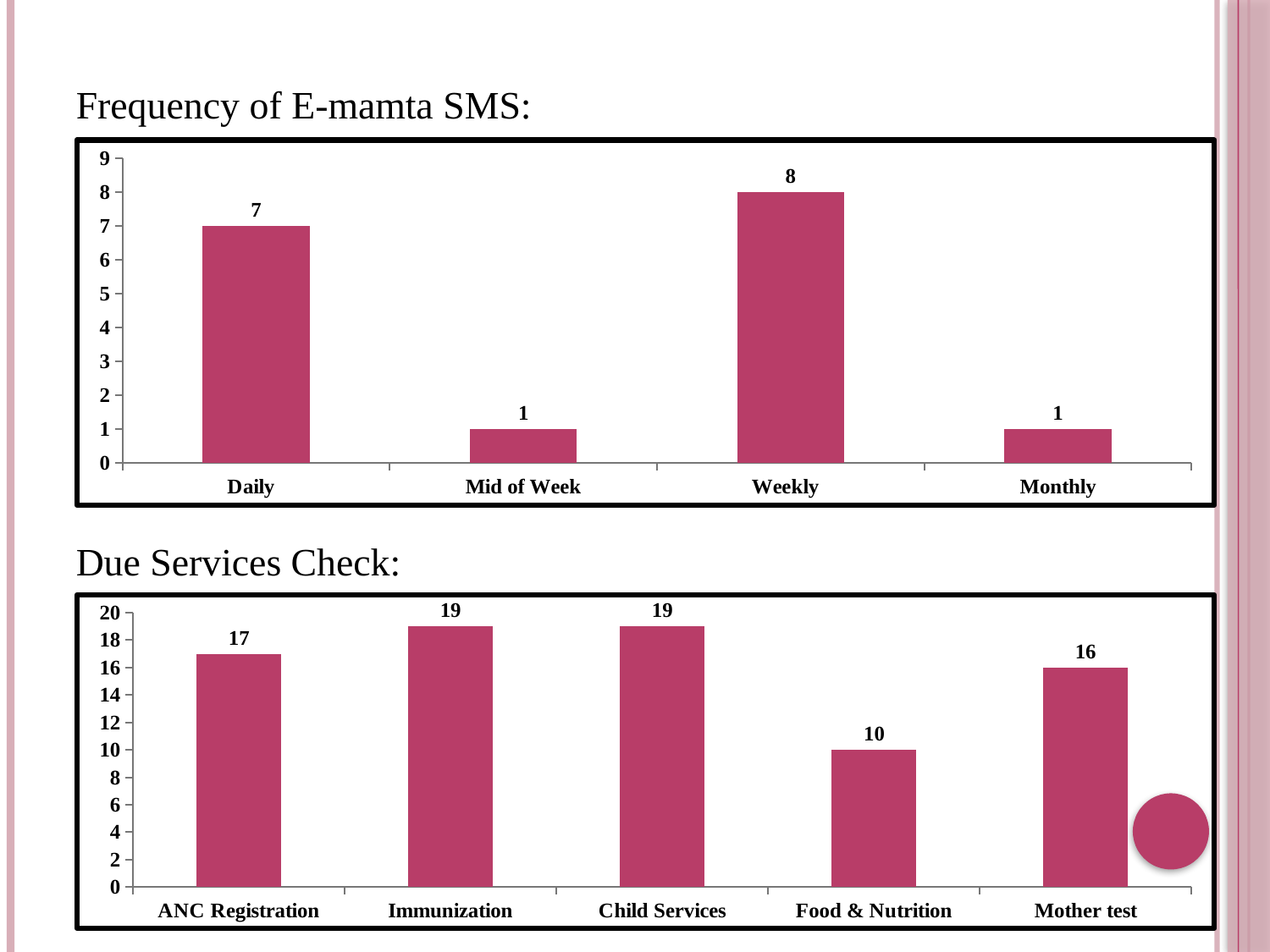

Frequency of E-mamta SMS:

Due Services Check:

### Chart

| Category | Series 1 |
|---|---|
| Daily   | 7.0 |
| Mid of Week | 1.0 |
| Weekly   | 8.0 |
| Monthly | 1.0 |

### Chart

| Category | Series 1 |
|---|---|
| ANC Registration | 17.0 |
| Immunization | 19.0 |
| Child Services | 19.0 |
| Food & Nutrition | 10.0 |
| Mother test | 16.0 |